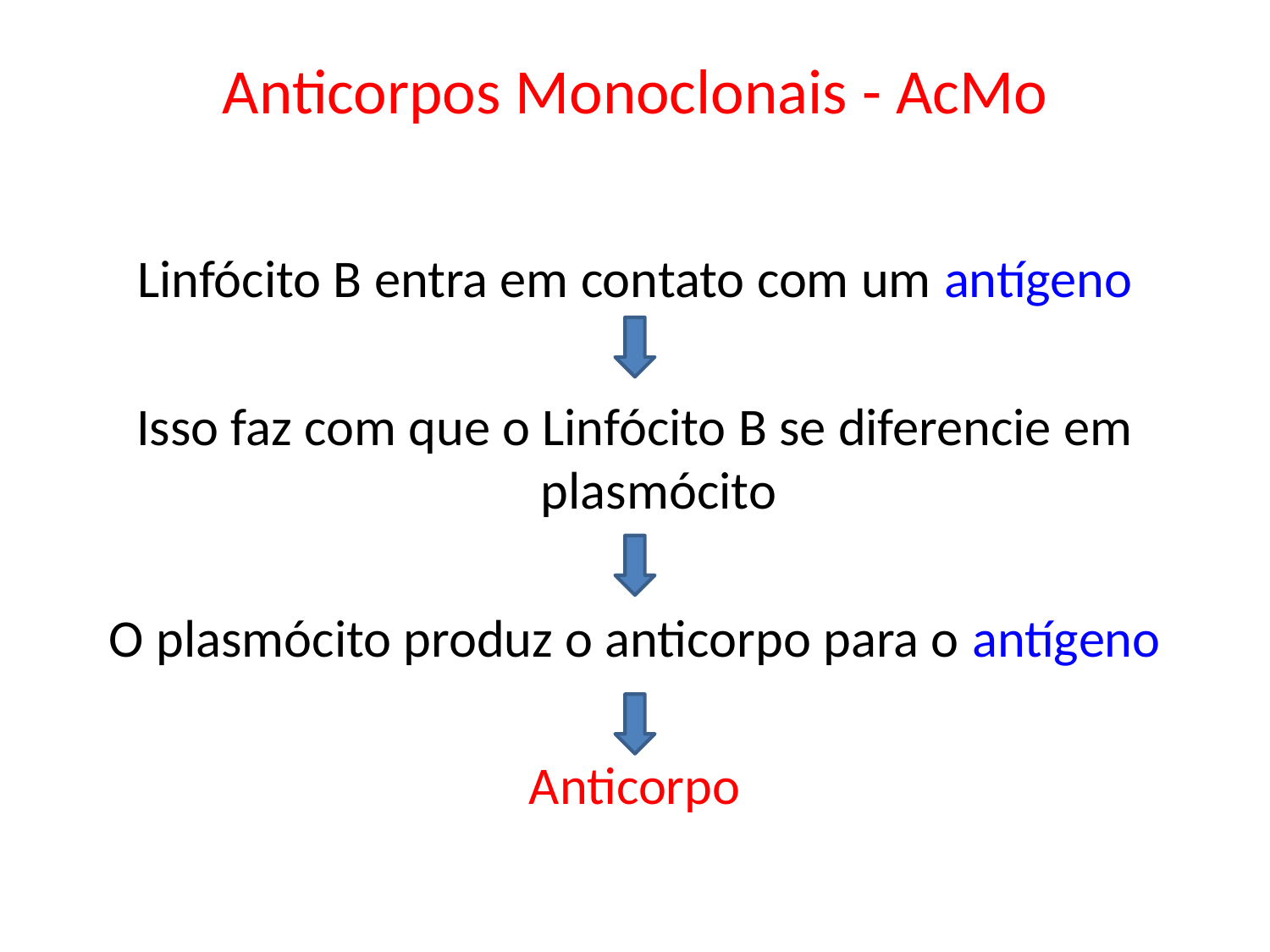

# Anticorpos Monoclonais - AcMo
Linfócito B entra em contato com um antígeno

Isso faz com que o Linfócito B se diferencie em plasmócito

O plasmócito produz o anticorpo para o antígeno

Anticorpo